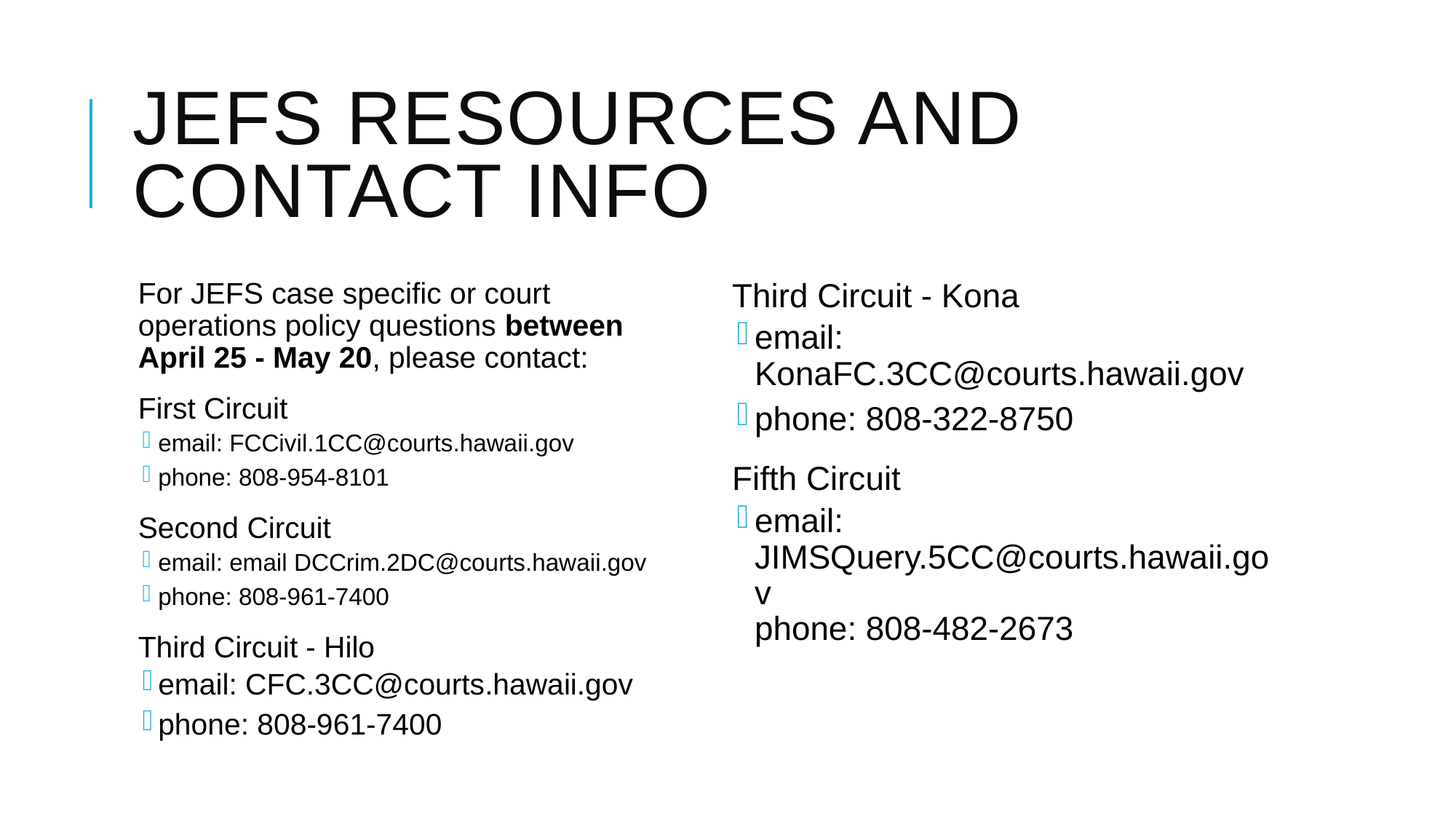

# JEFS Resources and Contact Info
For JEFS case specific or court operations policy questions between April 25 - May 20, please contact:
First Circuit
email: FCCivil.1CC@courts.hawaii.gov
phone: 808-954-8101
Second Circuit
email: email DCCrim.2DC@courts.hawaii.gov
phone: 808-961-7400
Third Circuit - Hilo
email: CFC.3CC@courts.hawaii.gov
phone: 808-961-7400

Third Circuit - Kona
email: KonaFC.3CC@courts.hawaii.gov
phone: 808-322-8750
Fifth Circuit
email: JIMSQuery.5CC@courts.hawaii.gov
phone: 808-482-2673